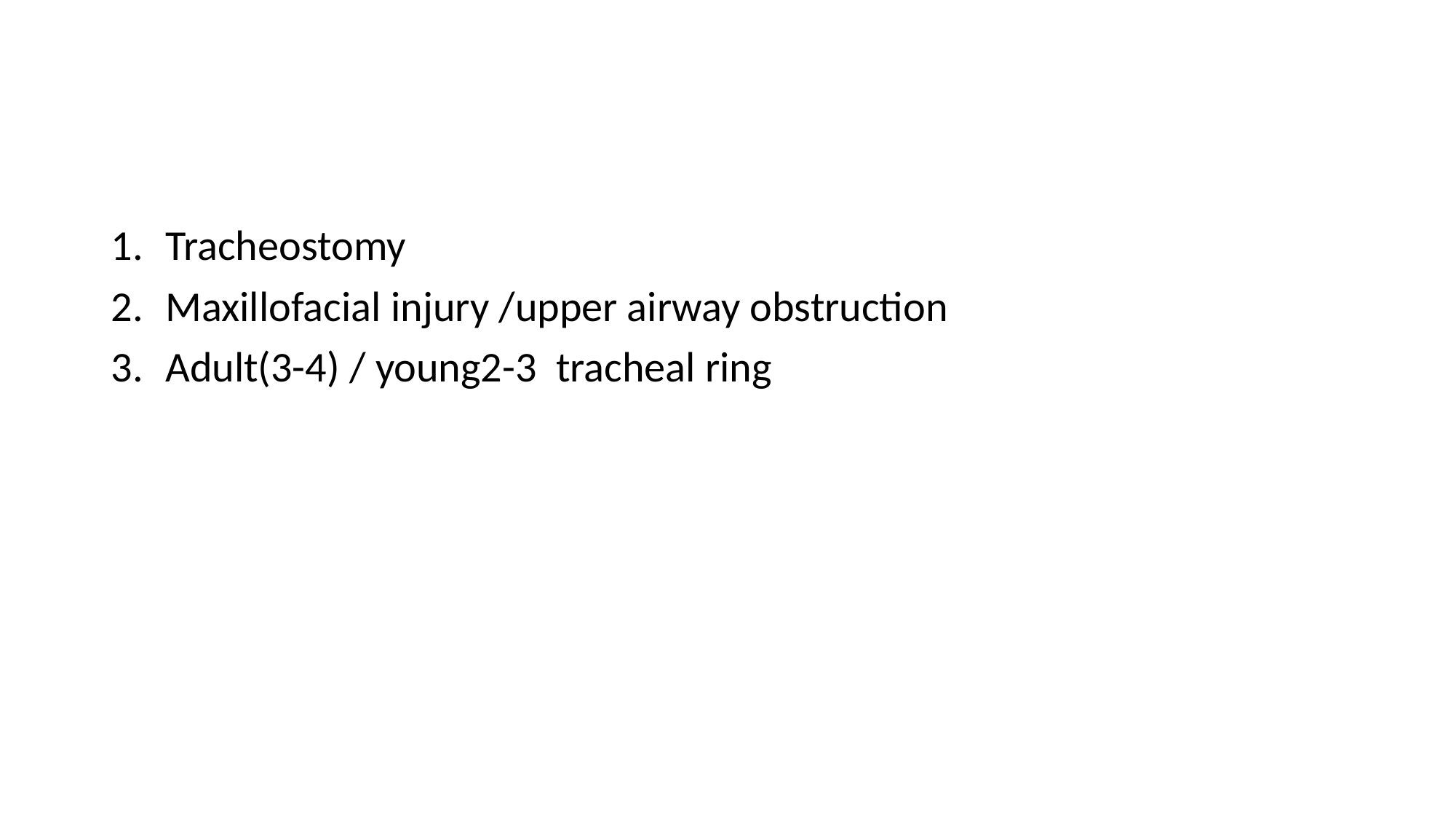

#
Tracheostomy
Maxillofacial injury /upper airway obstruction
Adult(3-4) / young2-3  tracheal ring